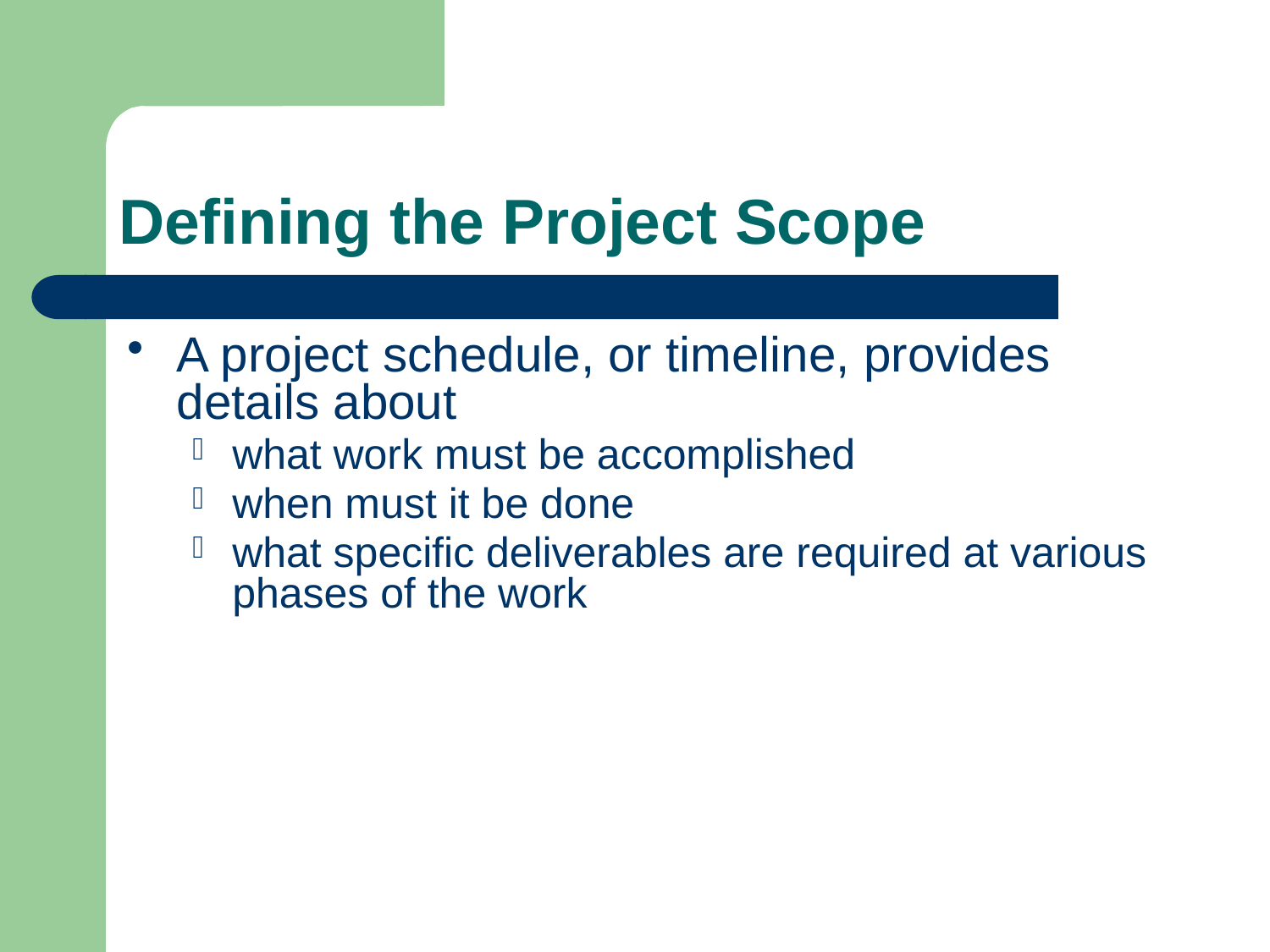

# Defining the Project Scope
A project schedule, or timeline, provides details about
what work must be accomplished
when must it be done
what specific deliverables are required at various phases of the work